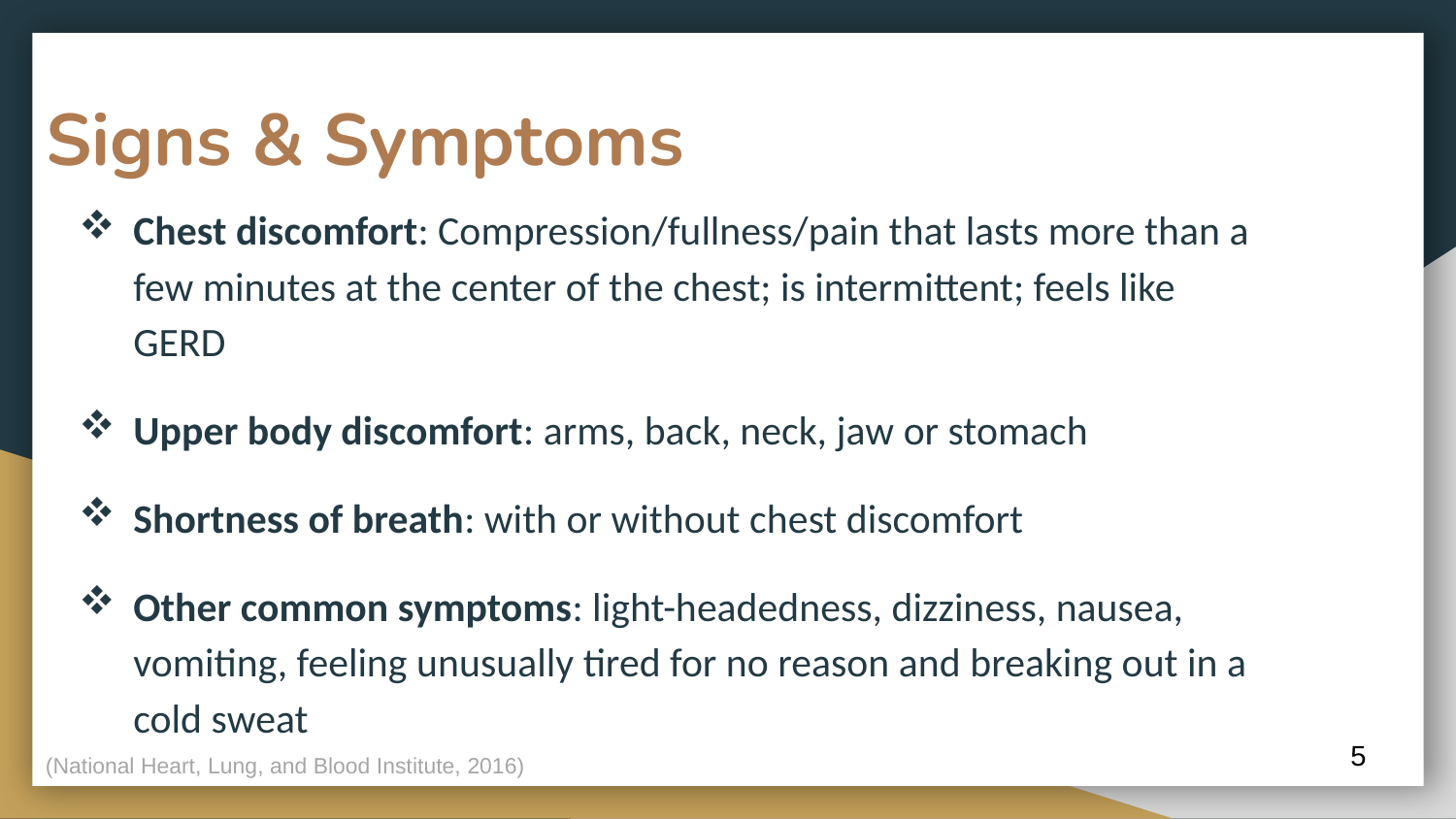

Signs & Symptoms
Chest discomfort: Compression/fullness/pain that lasts more than a few minutes at the center of the chest; is intermittent; feels like GERD
Upper body discomfort: arms, back, neck, jaw or stomach
Shortness of breath: with or without chest discomfort
Other common symptoms: light-headedness, dizziness, nausea, vomiting, feeling unusually tired for no reason and breaking out in a cold sweat

5
(National Heart, Lung, and Blood Institute, 2016)